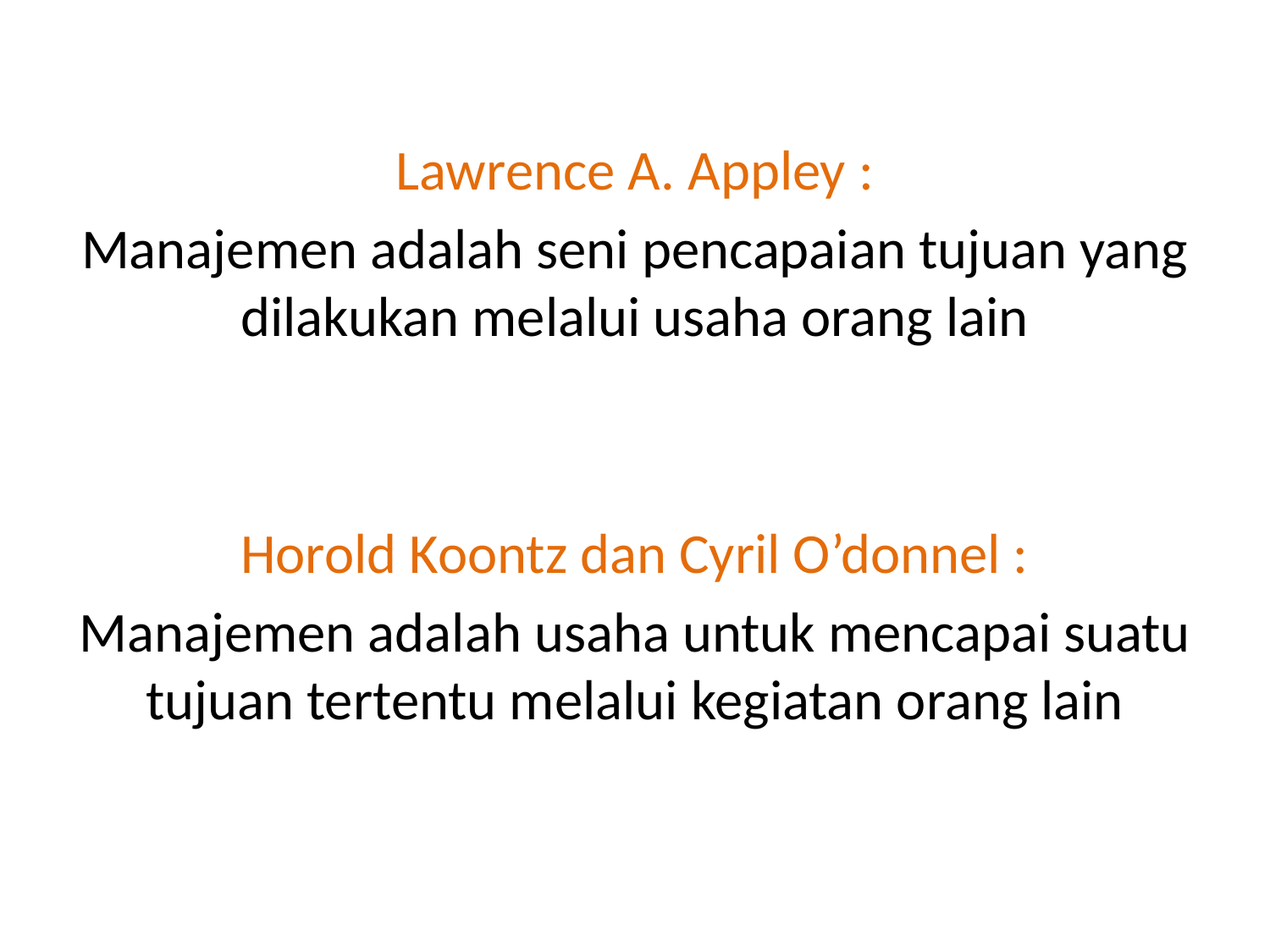

#
Lawrence A. Appley :
Manajemen adalah seni pencapaian tujuan yang dilakukan melalui usaha orang lain

Horold Koontz dan Cyril O’donnel :
Manajemen adalah usaha untuk mencapai suatu tujuan tertentu melalui kegiatan orang lain